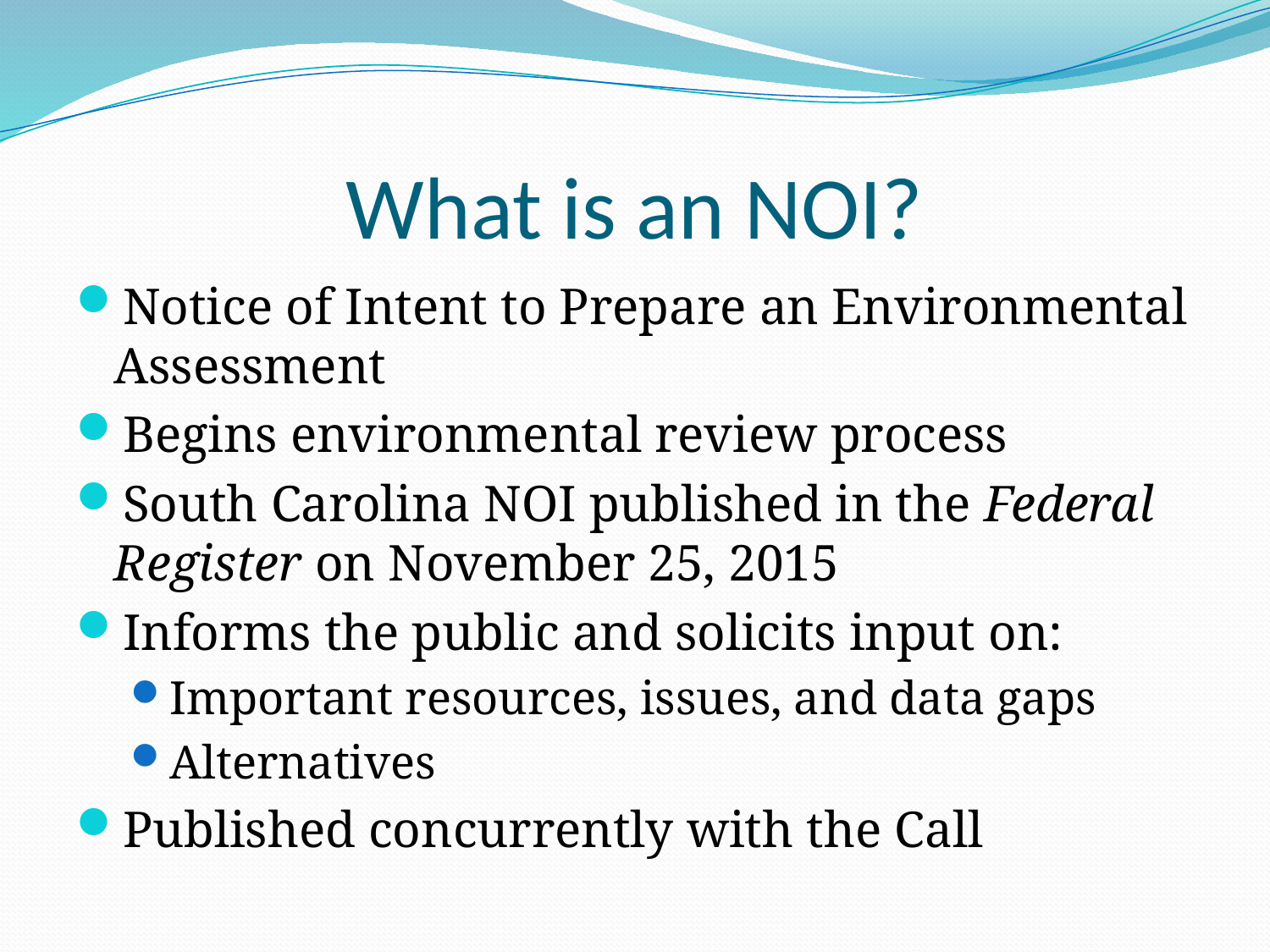

# What is an NOI?
Notice of Intent to Prepare an Environmental Assessment
Begins environmental review process
South Carolina NOI published in the Federal Register on November 25, 2015
Informs the public and solicits input on:
Important resources, issues, and data gaps
Alternatives
Published concurrently with the Call